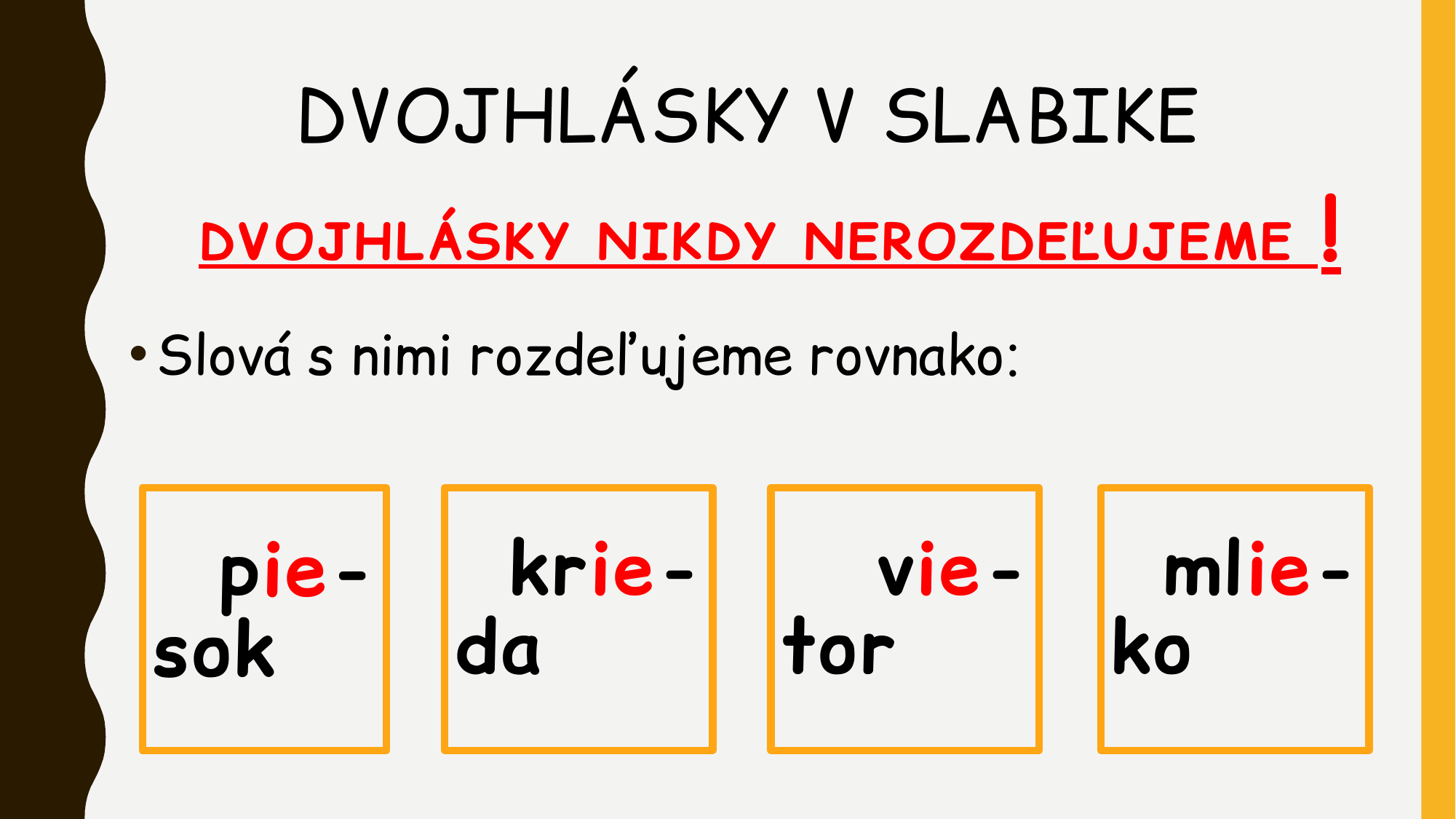

DVOJHLÁSKY V SLABIKE
DVOJHLásky nikdy nerozdeľujeme !
Slová s nimi rozdeľujeme rovnako:

krie-
da

mlie-
ko

pie-
sok

vie-
tor